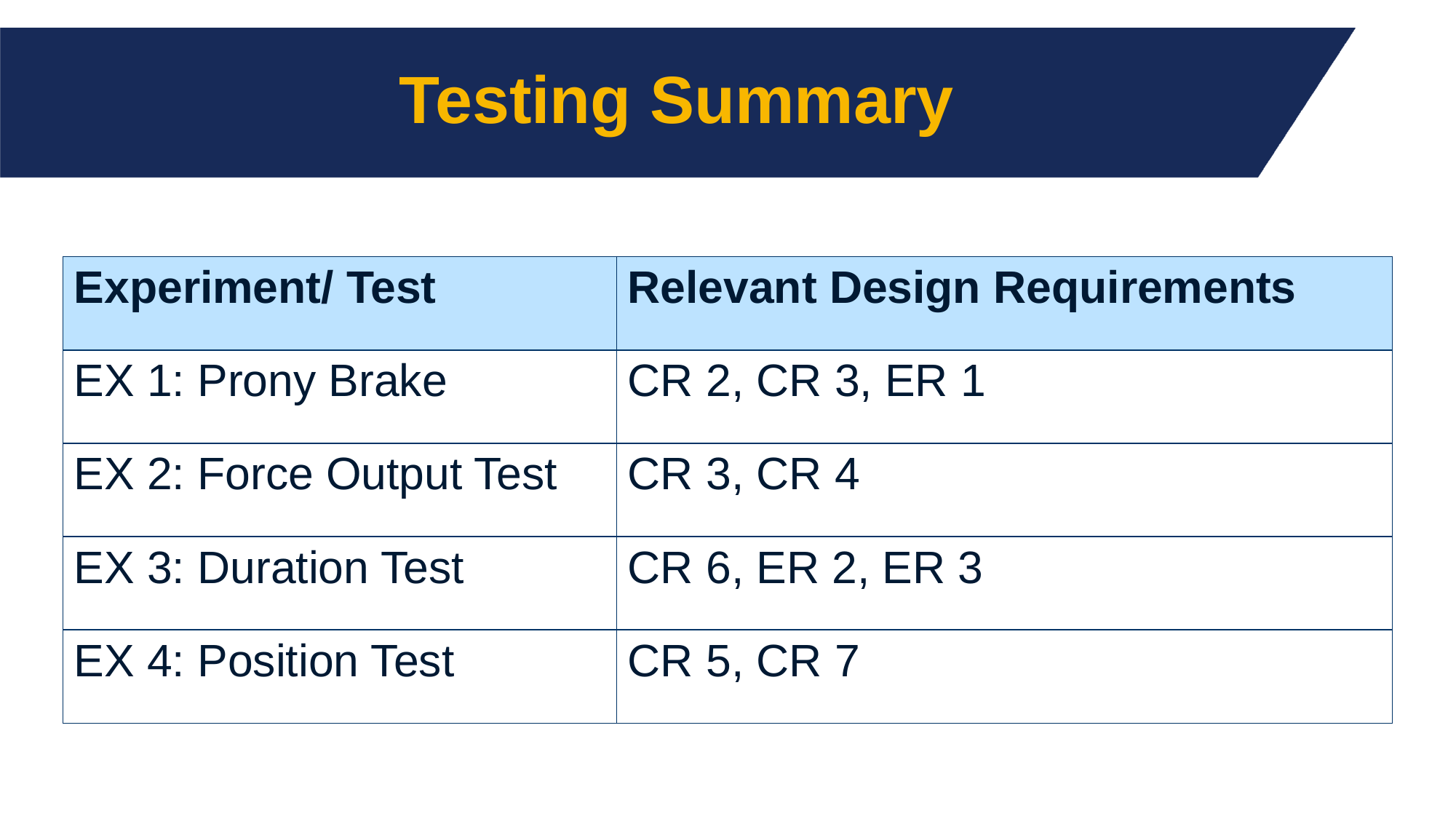

# Testing Summary

| Experiment/ Test ​ | Relevant Design Requirements ​ |
| --- | --- |
| EX 1: Prony Brake ​ | CR 2, CR 3, ER 1 ​ |
| EX 2: Force Output Test ​ | CR 3, CR 4 ​ |
| EX 3: Duration Test ​ | CR 6, ER 2, ER 3 ​ |
| EX 4: Position Test ​ | CR 5, CR 7 ​ |